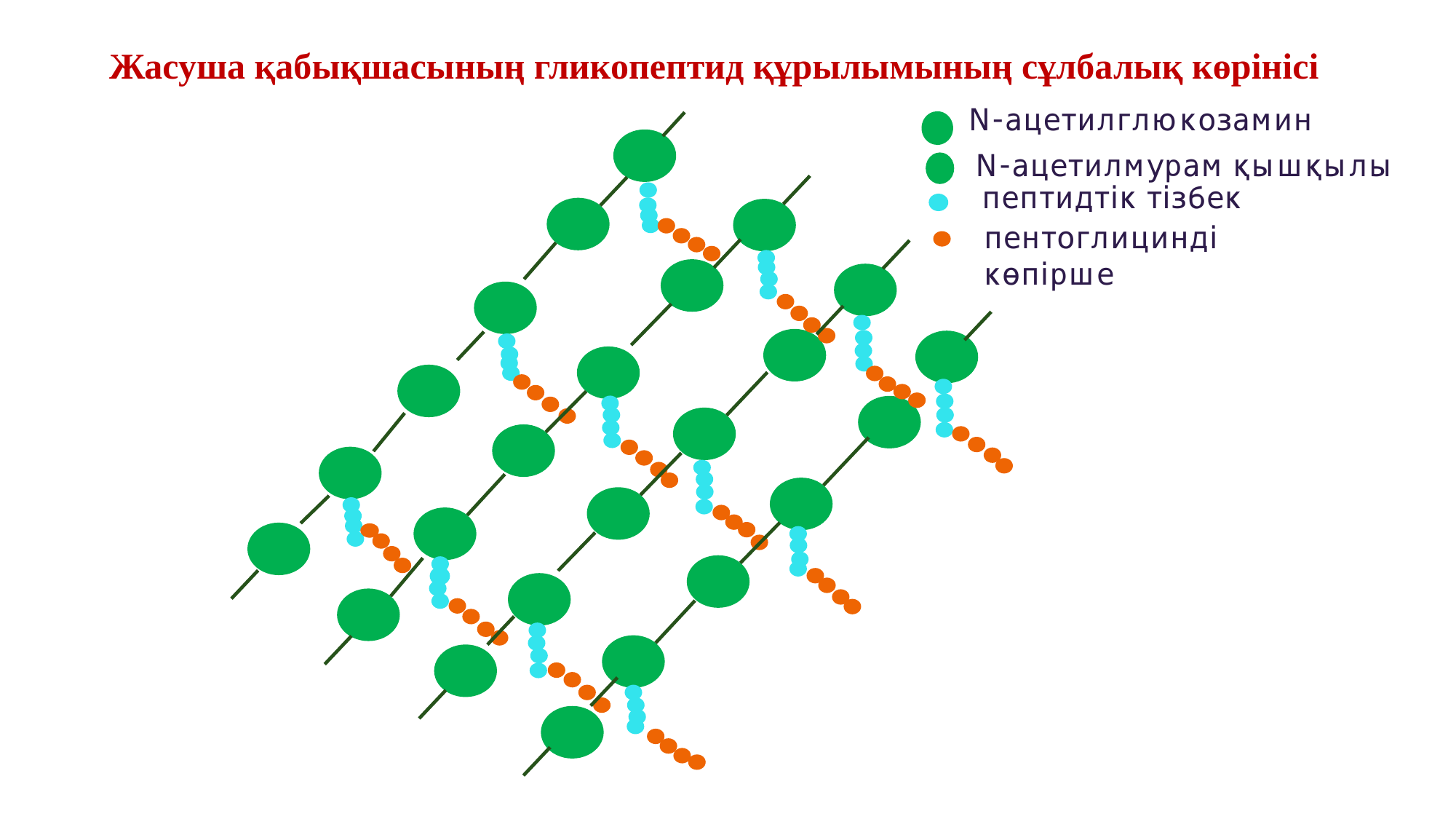

Жасуша қабықшасының гликопептид құрылымының сұлбалық көрінісі
N-ацетилглюкозамин

N-ацетилмурам қышқылы

пептидтік тізбек

пентоглицинді көпірше